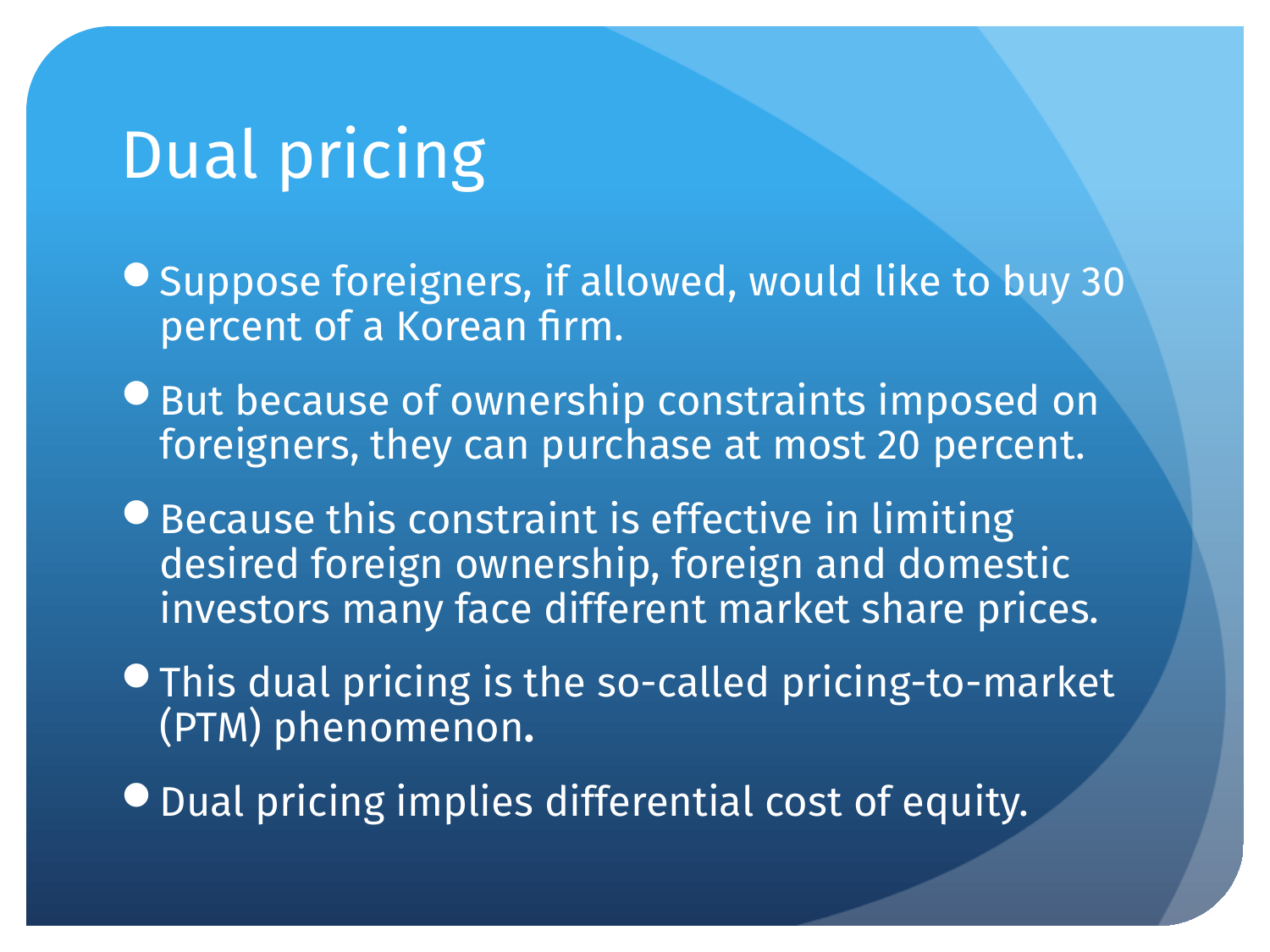

# Dual pricing
Suppose foreigners, if allowed, would like to buy 30 percent of a Korean firm.
But because of ownership constraints imposed on foreigners, they can purchase at most 20 percent.
Because this constraint is effective in limiting desired foreign ownership, foreign and domestic investors many face different market share prices.
This dual pricing is the so-called pricing-to-market (PTM) phenomenon.
Dual pricing implies differential cost of equity.